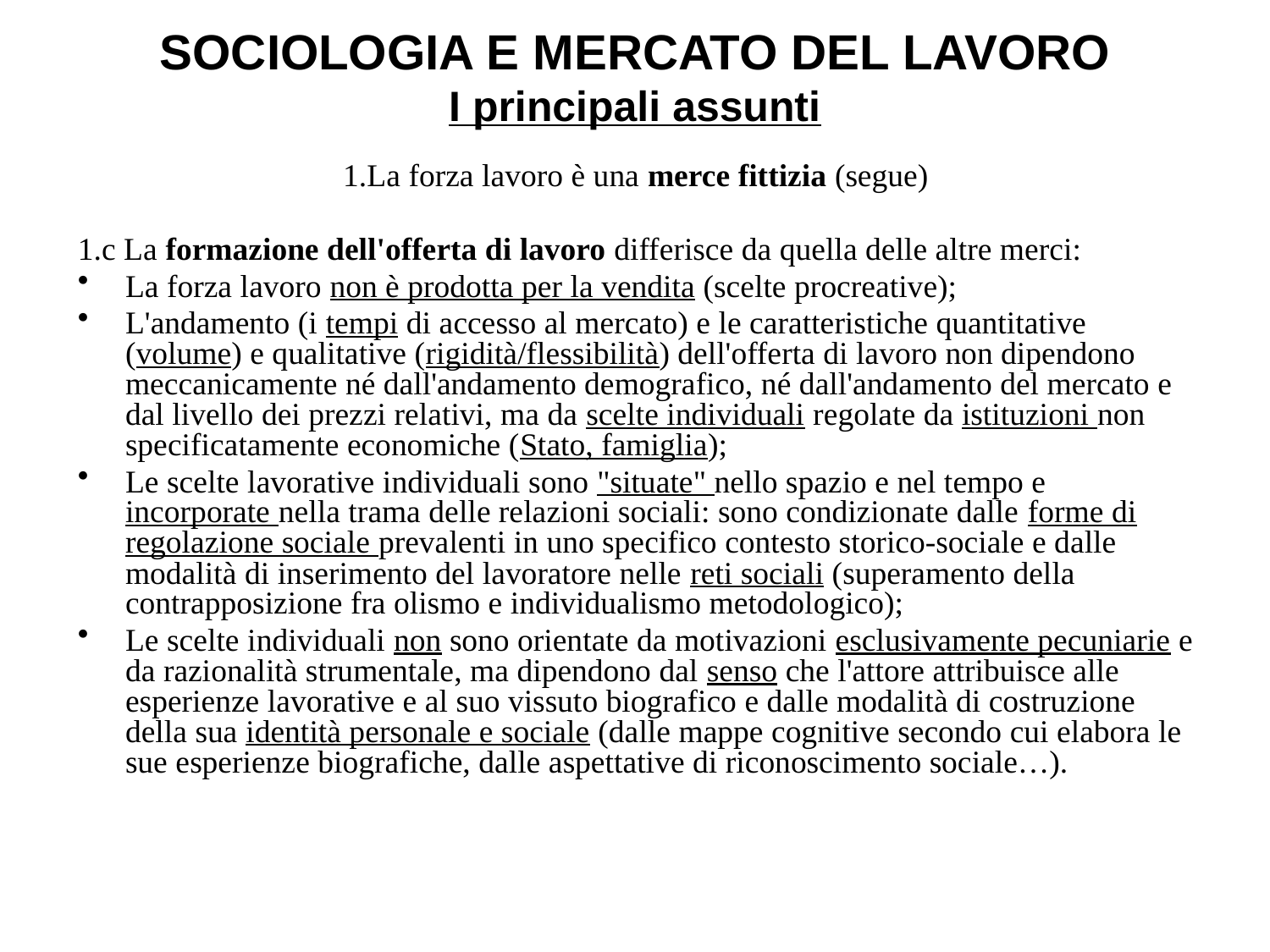

# SOCIOLOGIA E MERCATO DEL LAVORO I principali assunti
1.La forza lavoro è una merce fittizia (segue)

1.c La formazione dell'offerta di lavoro differisce da quella delle altre merci:
La forza lavoro non è prodotta per la vendita (scelte procreative);
L'andamento (i tempi di accesso al mercato) e le caratteristiche quantitative (volume) e qualitative (rigidità/flessibilità) dell'offerta di lavoro non dipendono meccanicamente né dall'andamento demografico, né dall'andamento del mercato e dal livello dei prezzi relativi, ma da scelte individuali regolate da istituzioni non specificatamente economiche (Stato, famiglia);
Le scelte lavorative individuali sono "situate" nello spazio e nel tempo e incorporate nella trama delle relazioni sociali: sono condizionate dalle forme di regolazione sociale prevalenti in uno specifico contesto storico-sociale e dalle modalità di inserimento del lavoratore nelle reti sociali (superamento della contrapposizione fra olismo e individualismo metodologico);
Le scelte individuali non sono orientate da motivazioni esclusivamente pecuniarie e da razionalità strumentale, ma dipendono dal senso che l'attore attribuisce alle esperienze lavorative e al suo vissuto biografico e dalle modalità di costruzione della sua identità personale e sociale (dalle mappe cognitive secondo cui elabora le sue esperienze biografiche, dalle aspettative di riconoscimento sociale…).